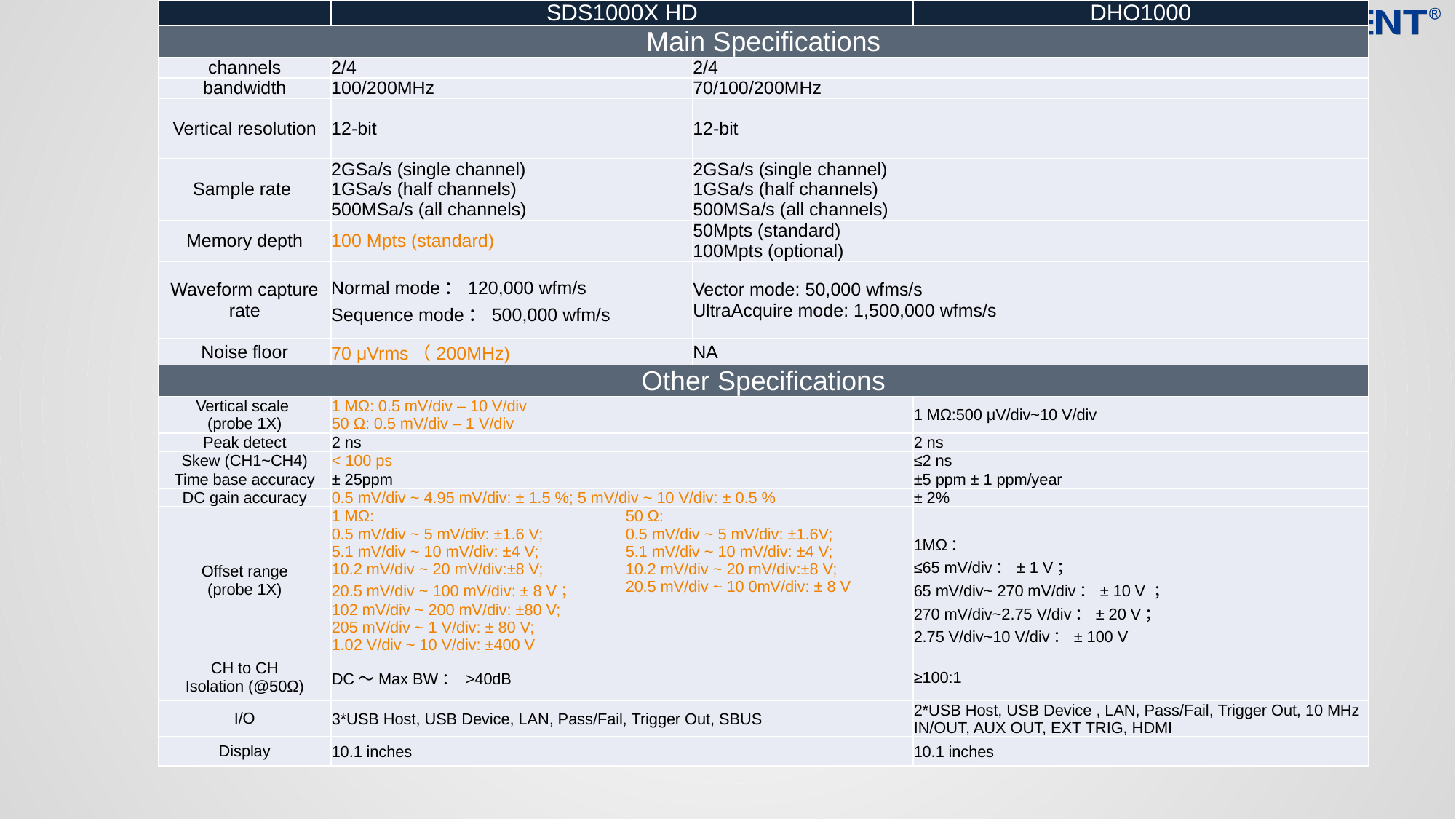

|  | SDS1000X HD |  | DHO1000 | DHO1000 |
| --- | --- | --- | --- | --- |
| Main Specifications |  |  |  |  |
| channels | 2/4 |  | 2/4 | 2/4 |
| bandwidth | 100/200MHz |  | 70/100/200MHz | 70/100/200MHz |
| Vertical resolution | 12-bit |  | 12-bit | 12-bit |
| Sample rate | 2GSa/s (single channel) 1GSa/s (half channels) 500MSa/s (all channels) |  | 2GSa/s (single channel) 1GSa/s (half channels) 500MSa/s (all channels) | Single channel mode: 2GSa/s dual channel mode: 1GSa/s other modes: 500msa/s. |
| Memory depth | 100 Mpts (standard) |  | 50Mpts (standard) 100Mpts (optional) | 50Mpts (standard) 100Mpts (optional) |
| Waveform capture rate | Normal mode：120,000 wfm/s Sequence mode：500,000 wfm/s |  | Vector mode: 50,000 wfms/s UltraAcquire mode: 1,500,000 wfms/s | Vector mode: 50,000 wfms/s condensed time acquisition mode: 1,500,000 wfms/s |
| Noise floor | 70 μVrms（200MHz) |  | NA | NA |
| Other Specifications |  |  |  |  |
| Vertical scale (probe 1X) | 1 MΩ: 0.5 mV/div – 10 V/div 50 Ω: 0.5 mV/div – 1 V/div |  |  | 1 MΩ:500 μV/div~10 V/div |
| Peak detect | 2 ns |  |  | 2 ns |
| Skew (CH1~CH4) | < 100 ps |  |  | ≤2 ns |
| Time base accuracy | ± 25ppm |  |  | ±5 ppm ± 1 ppm/year |
| DC gain accuracy | 0.5 mV/div ~ 4.95 mV/div: ± 1.5 %; 5 mV/div ~ 10 V/div: ± 0.5 % |  |  | ± 2% |
| Offset range (probe 1X) | 1 MΩ: 0.5 mV/div ~ 5 mV/div: ±1.6 V; 5.1 mV/div ~ 10 mV/div: ±4 V; 10.2 mV/div ~ 20 mV/div:±8 V; 20.5 mV/div ~ 100 mV/div: ± 8 V； 102 mV/div ~ 200 mV/div: ±80 V; 205 mV/div ~ 1 V/div: ± 80 V; 1.02 V/div ~ 10 V/div: ±400 V | 50 Ω: 0.5 mV/div ~ 5 mV/div: ±1.6V; 5.1 mV/div ~ 10 mV/div: ±4 V; 10.2 mV/div ~ 20 mV/div:±8 V; 20.5 mV/div ~ 10 0mV/div: ± 8 V | 50 Ω: 0.5 mV/div ~ 5 mV/div: ±1.6V; 5.1 mV/div ~ 10 mV/div: ±4 V; 10.2 mV/div ~ 20 mV/div:±8 V; 20.5 mV/div ~ 10 0mV/div: ± 8 V | 1MΩ： ≤65 mV/div：± 1 V； 65 mV/div~ 270 mV/div：± 10 V ； 270 mV/div~2.75 V/div：± 20 V； 2.75 V/div~10 V/div：± 100 V |
| CH to CH Isolation (@50Ω) | DC～Max BW： >40dB |  |  | ≥100:1 |
| I/O | 3\*USB Host, USB Device, LAN, Pass/Fail, Trigger Out, SBUS |  |  | 2\*USB Host, USB Device , LAN, Pass/Fail, Trigger Out, 10 MHz IN/OUT, AUX OUT, EXT TRIG, HDMI |
| Display | 10.1 inches |  |  | 10.1 inches |